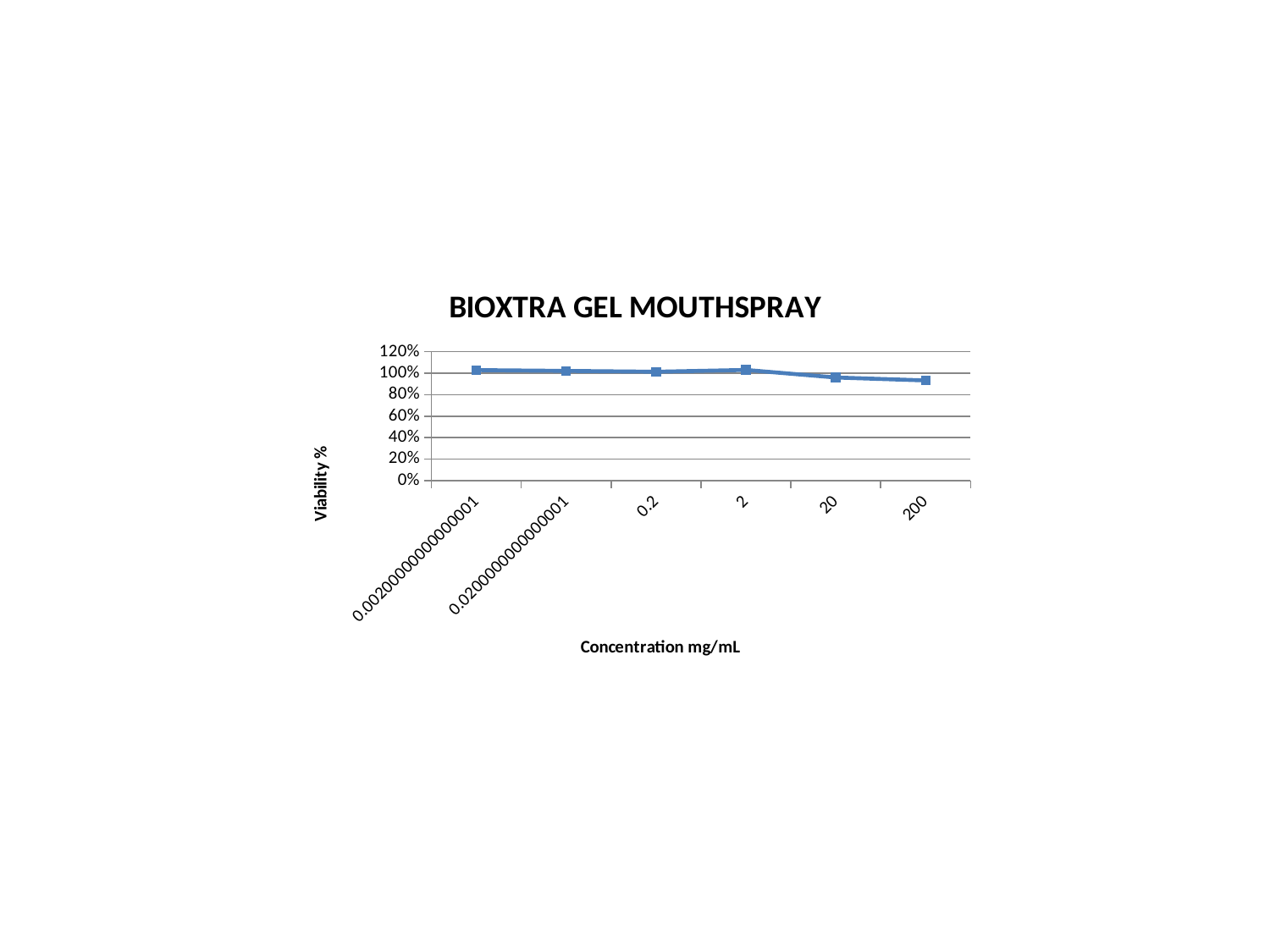

### Chart: BIOXTRA GEL MOUTHSPRAY

| Category |  |
|---|---|
| 2.0000000000000052E-3 | 1.0293096541594267 |
| 2.0000000000000052E-2 | 1.0218987848844914 |
| 0.2 | 1.0136867405528098 |
| 2 | 1.0305114167445588 |
| 20 | 0.9604085992789425 |
| 200 | 0.932768059821071 |